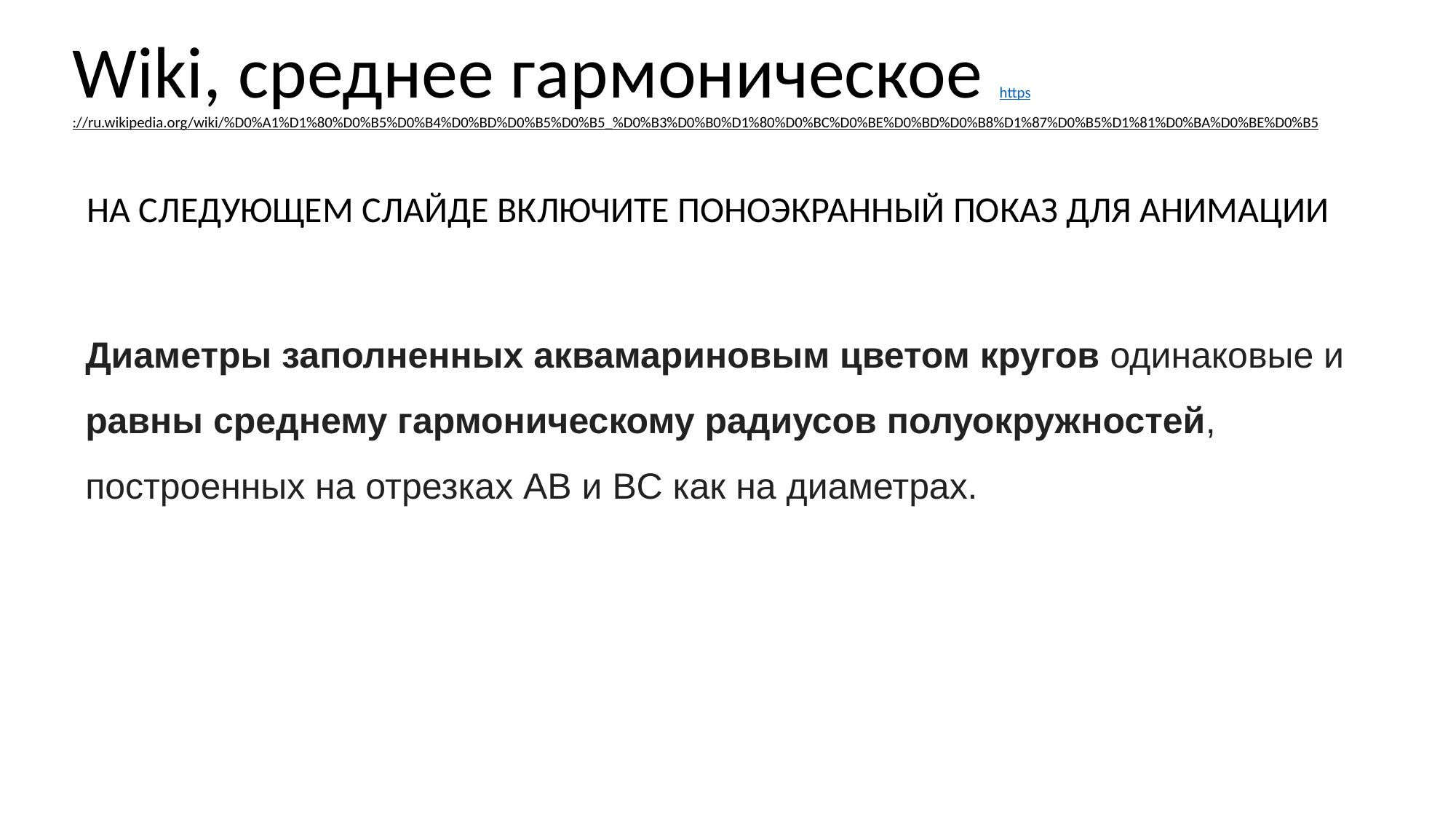

Wiki, cреднее гармоническое https://ru.wikipedia.org/wiki/%D0%A1%D1%80%D0%B5%D0%B4%D0%BD%D0%B5%D0%B5_%D0%B3%D0%B0%D1%80%D0%BC%D0%BE%D0%BD%D0%B8%D1%87%D0%B5%D1%81%D0%BA%D0%BE%D0%B5
НА СЛЕДУЮЩЕМ СЛАЙДЕ ВКЛЮЧИТЕ ПОНОЭКРАННЫЙ ПОКАЗ ДЛЯ АНИМАЦИИ
Диаметры заполненных аквамариновым цветом кругов одинаковые и
равны среднему гармоническому радиусов полуокружностей,
построенных на отрезках AB и BC как на диаметрах.